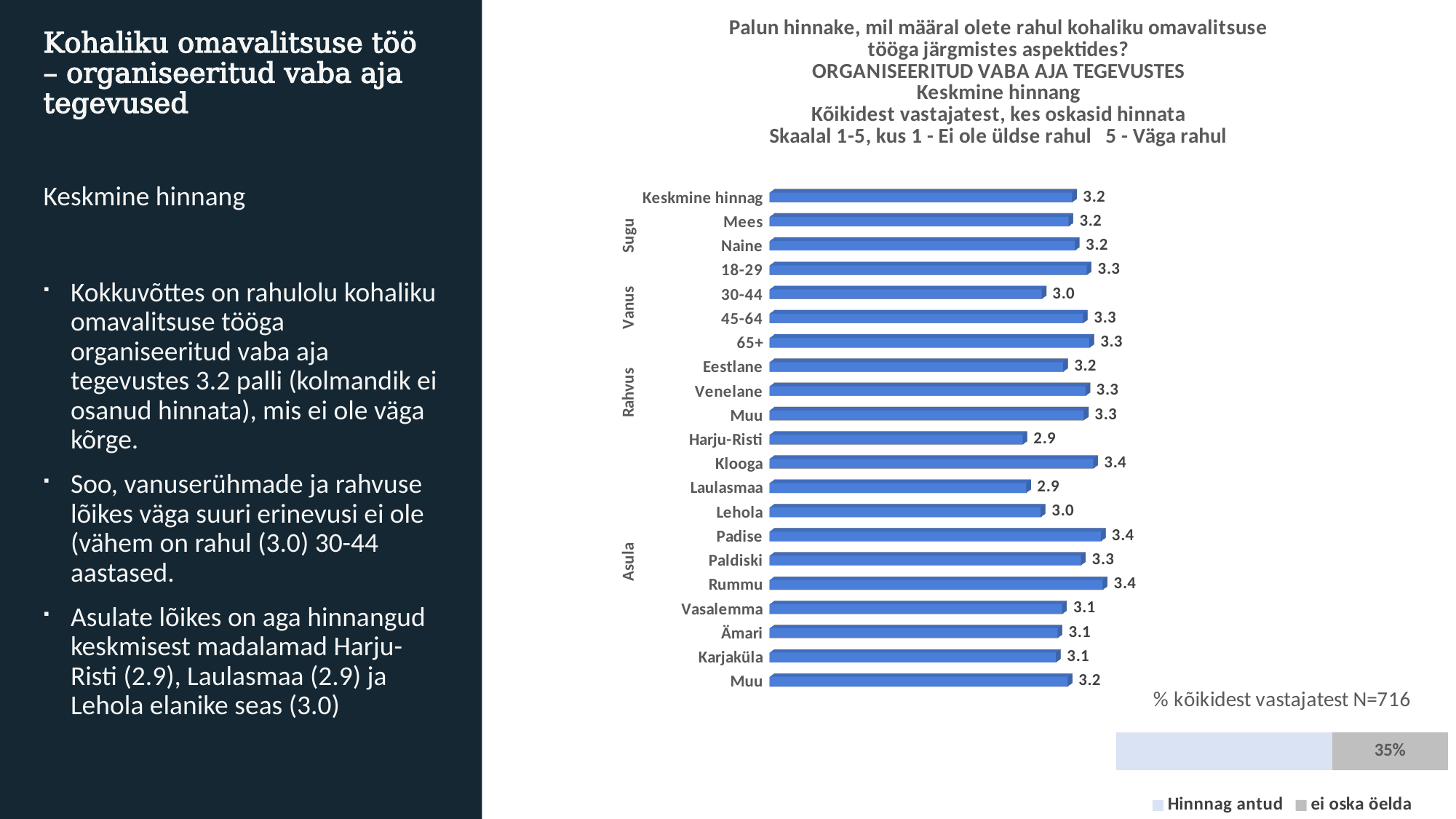

[unsupported chart]

# Kohaliku omavalitsuse töö – organiseeritud vaba aja tegevused
Keskmine hinnang
Kokkuvõttes on rahulolu kohaliku omavalitsuse tööga organiseeritud vaba aja tegevustes 3.2 palli (kolmandik ei osanud hinnata), mis ei ole väga kõrge.
Soo, vanuserühmade ja rahvuse lõikes väga suuri erinevusi ei ole (vähem on rahul (3.0) 30-44 aastased.
Asulate lõikes on aga hinnangud keskmisest madalamad Harju-Risti (2.9), Laulasmaa (2.9) ja Lehola elanike seas (3.0)

### Chart: % kõikidest vastajatest N=716

| Category | Hinnnag antud | ei oska öelda |
|---|---|---|